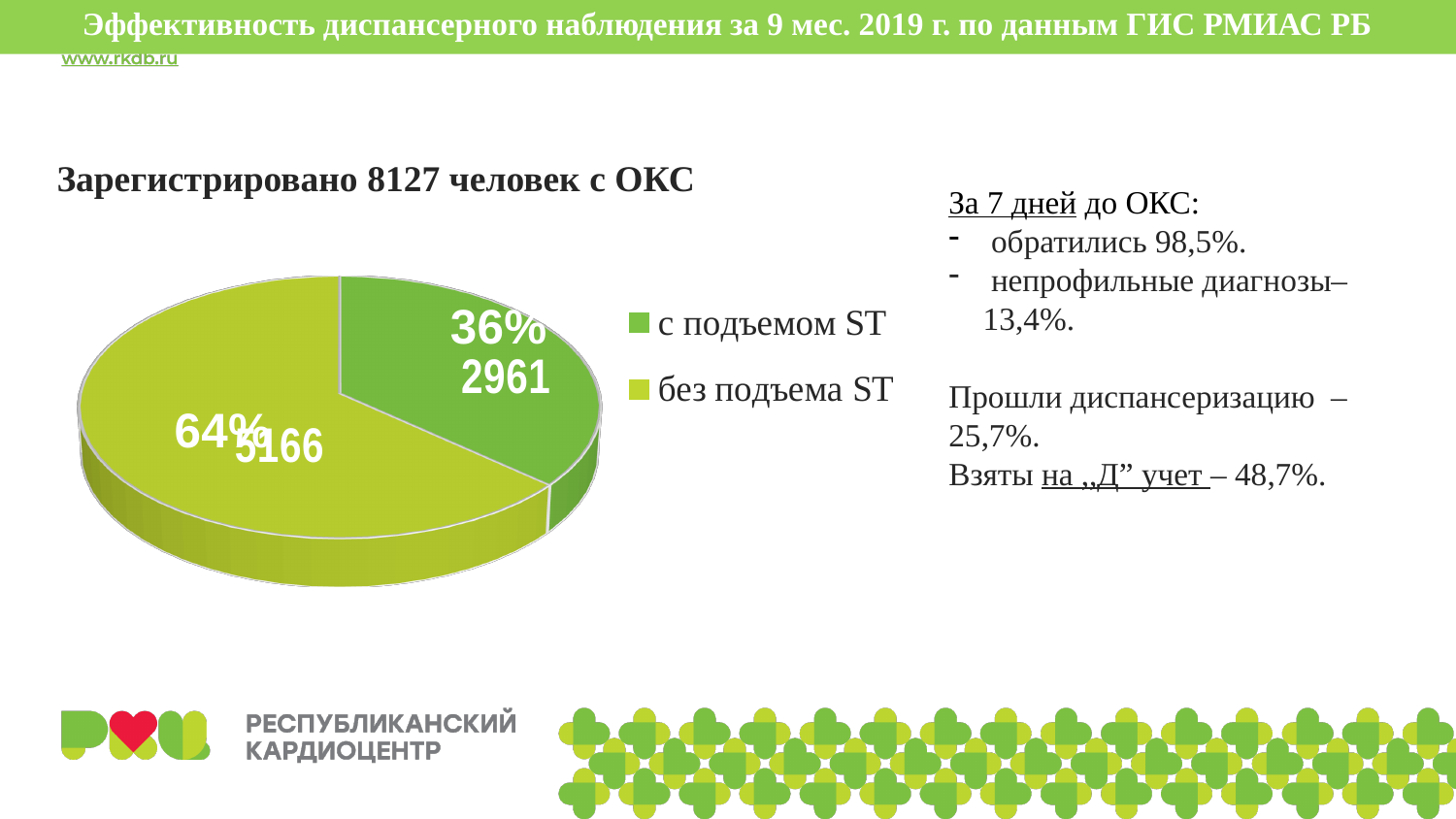

# Эффективность диспансерного наблюдения за 9 мес. 2019 г. по данным ГИС РМИАС РБ

[unsupported chart]

Зарегистрировано 8127 человек с ОКС
За 7 дней до ОКС:
 обратились 98,5%.
 непрофильные диагнозы– 13,4%.

Прошли диспансеризацию  – 25,7%.
Взяты на ,,Д” учет – 48,7%.